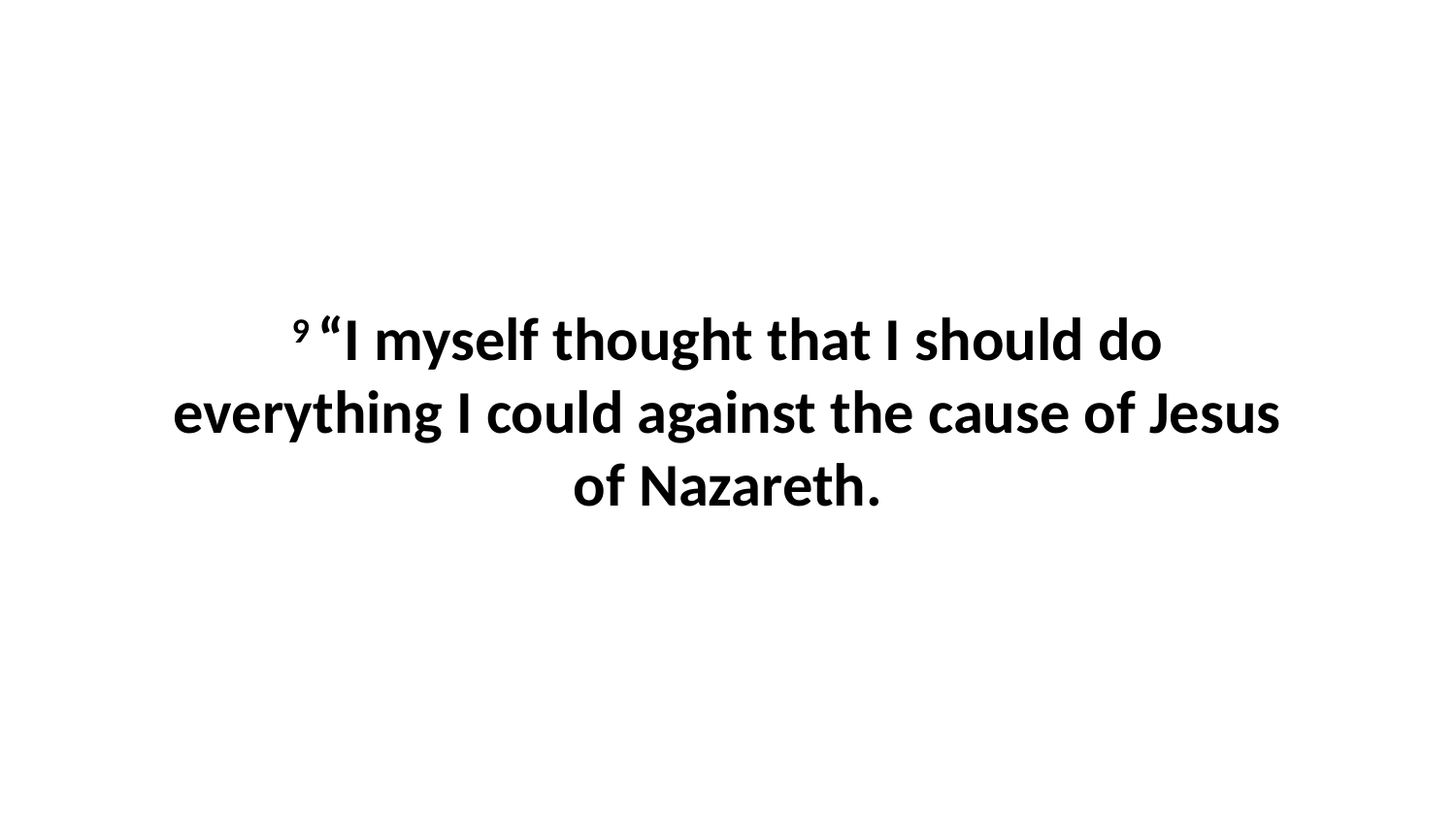

9 “I myself thought that I should do everything I could against the cause of Jesus of Nazareth.